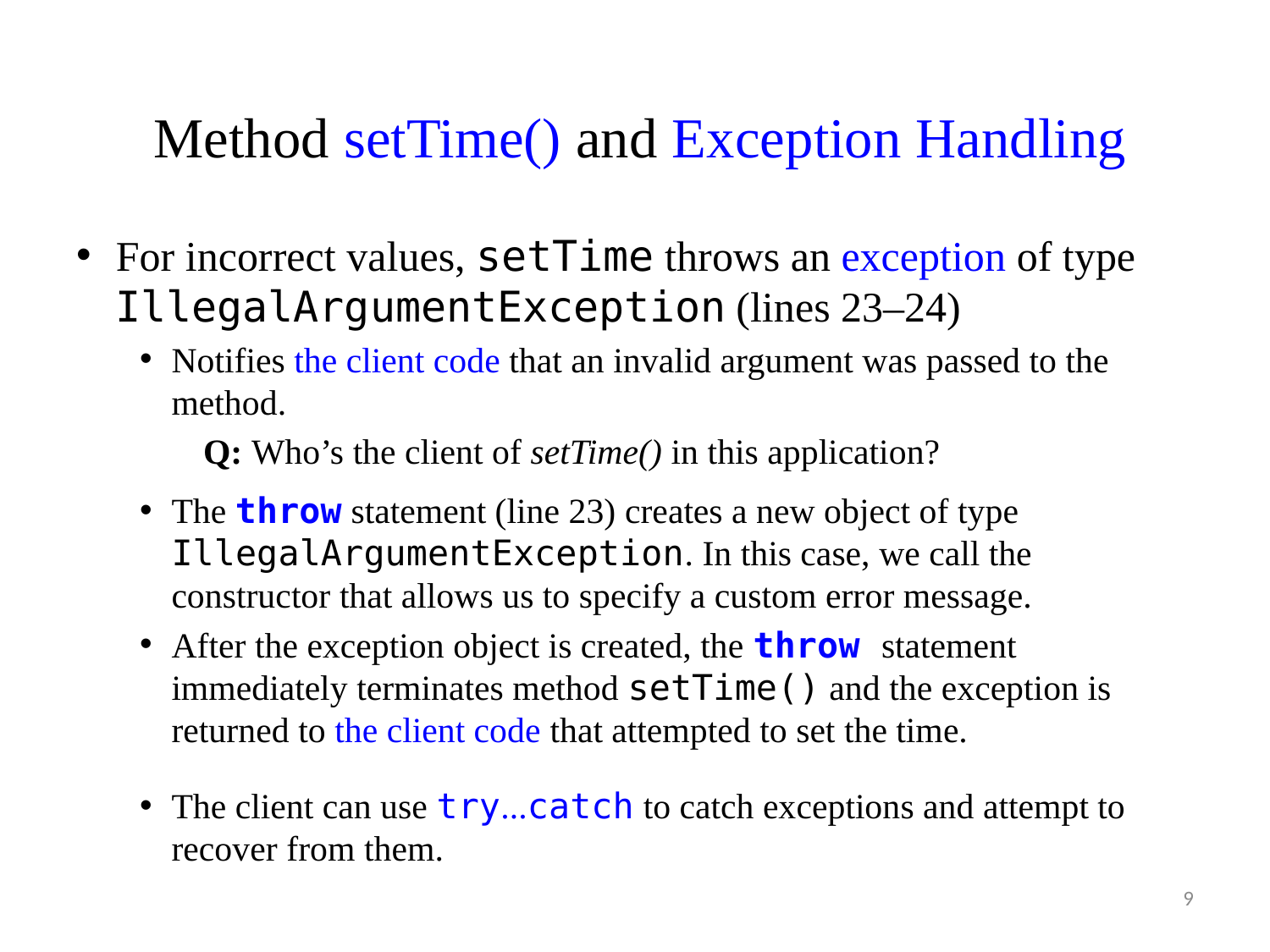

Method setTime() and Exception Handling
For incorrect values, setTime throws an exception of type IllegalArgumentException (lines 23–24)
Notifies the client code that an invalid argument was passed to the method.
Q: Who’s the client of setTime() in this application?

The throw statement (line 23) creates a new object of type IllegalArgumentException. In this case, we call the constructor that allows us to specify a custom error message.
After the exception object is created, the throw statement immediately terminates method setTime() and the exception is returned to the client code that attempted to set the time.

The client can use try...catch to catch exceptions and attempt to recover from them.
9